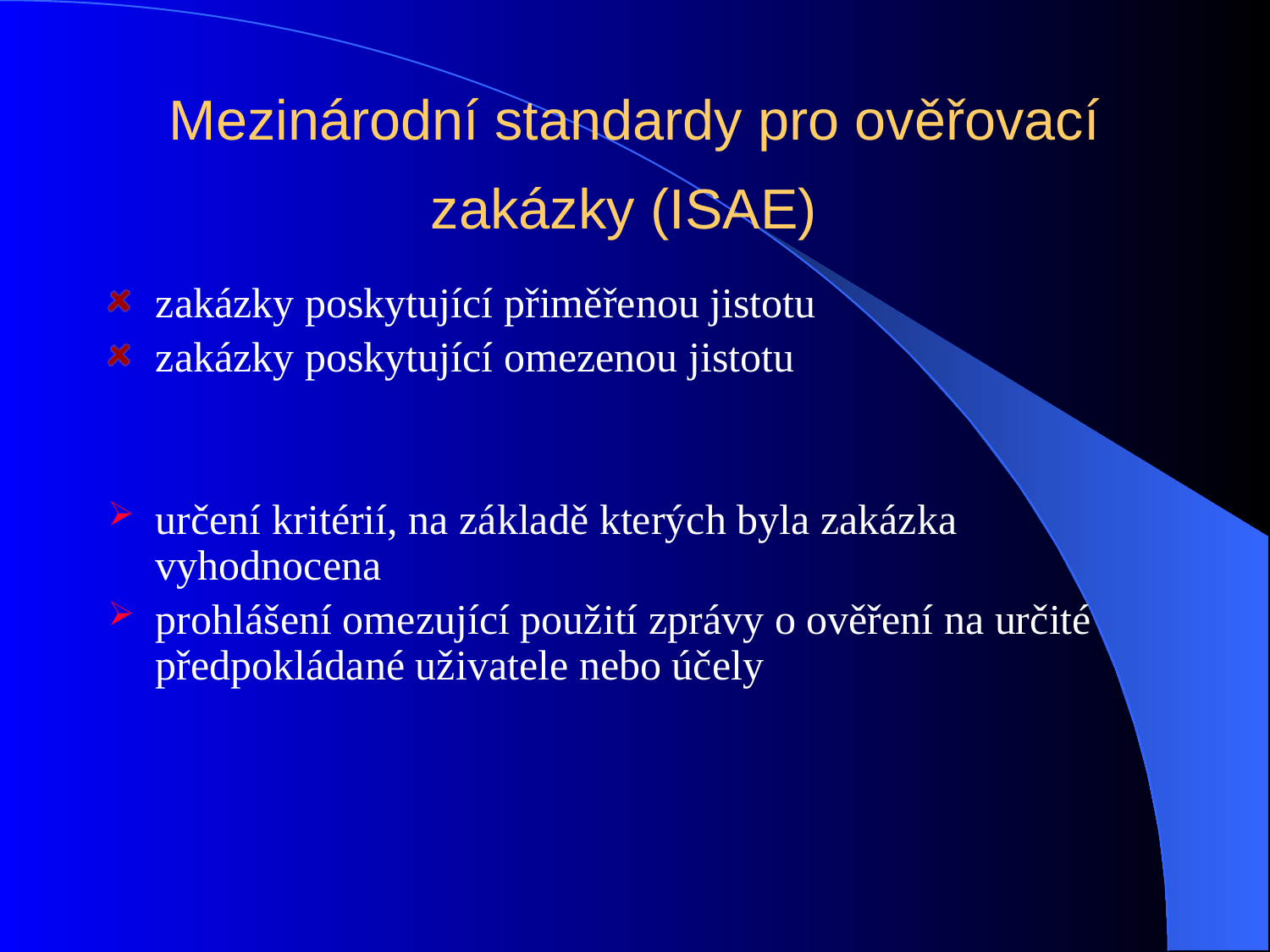

# Mezinárodní standardy pro ověřovací zakázky (ISAE)
zakázky poskytující přiměřenou jistotu
zakázky poskytující omezenou jistotu

určení kritérií, na základě kterých byla zakázka vyhodnocena
prohlášení omezující použití zprávy o ověření na určité předpokládané uživatele nebo účely